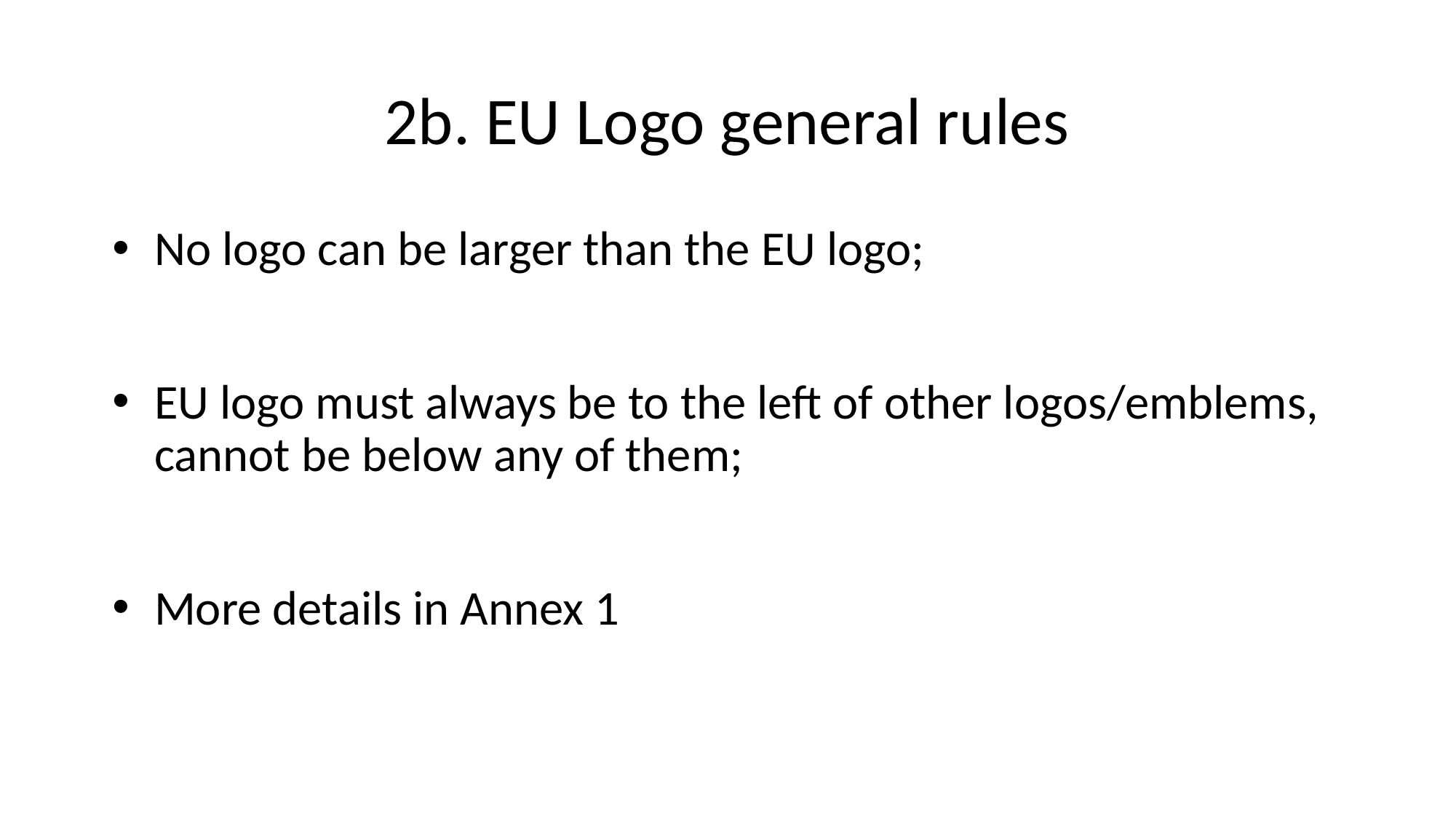

# 2b. EU Logo general rules
No logo can be larger than the EU logo;

EU logo must always be to the left of other logos/emblems, cannot be below any of them;

More details in Annex 1